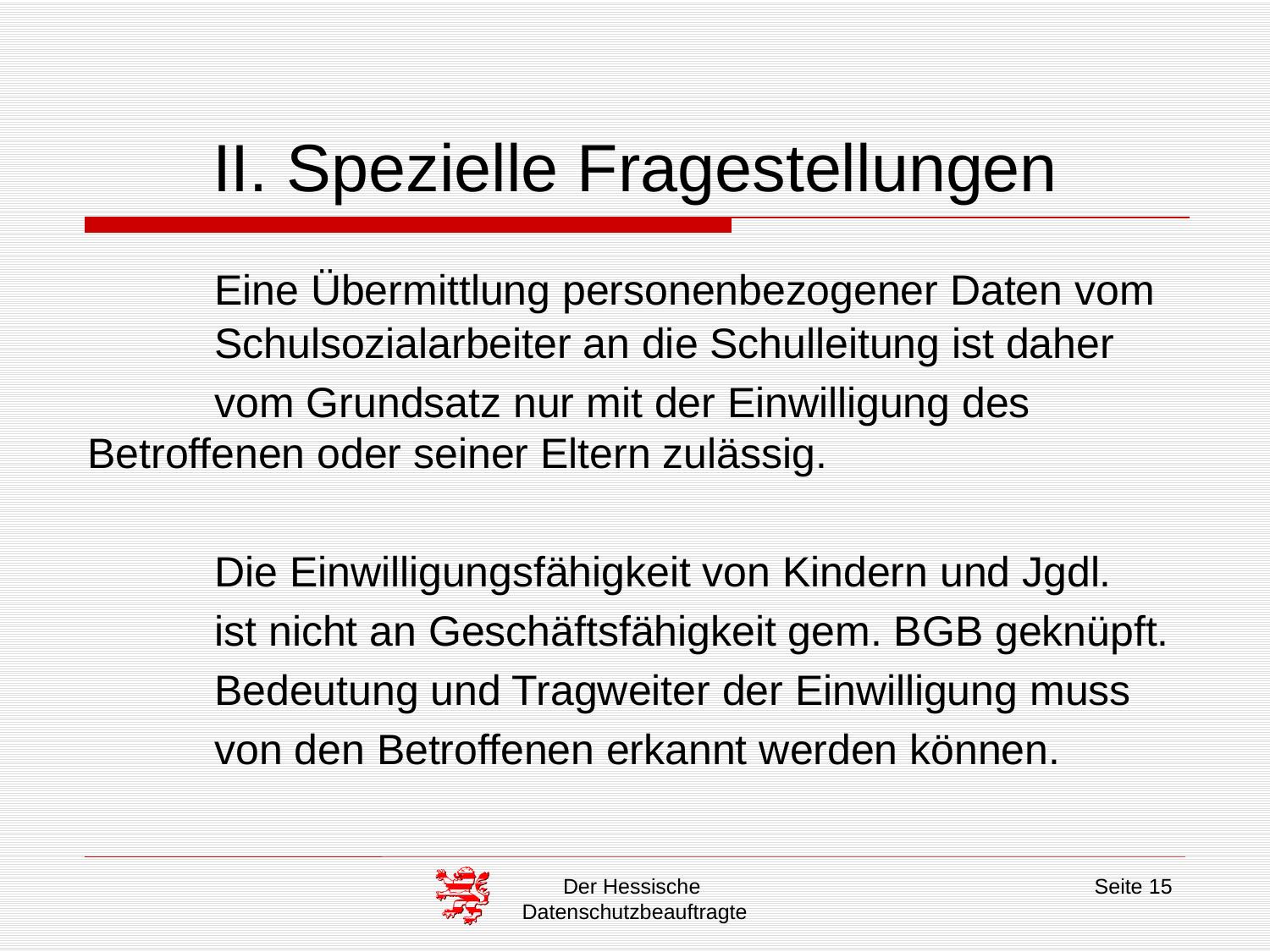

# II. Spezielle Fragestellungen
	Eine Übermittlung personenbezogener Daten vom 	Schulsozialarbeiter an die Schulleitung ist daher
	vom Grundsatz nur mit der Einwilligung des 	Betroffenen oder seiner Eltern zulässig.

	Die Einwilligungsfähigkeit von Kindern und Jgdl.
	ist nicht an Geschäftsfähigkeit gem. BGB geknüpft.
	Bedeutung und Tragweiter der Einwilligung muss
	von den Betroffenen erkannt werden können.
Der Hessische
Datenschutzbeauftragte
Seite 15